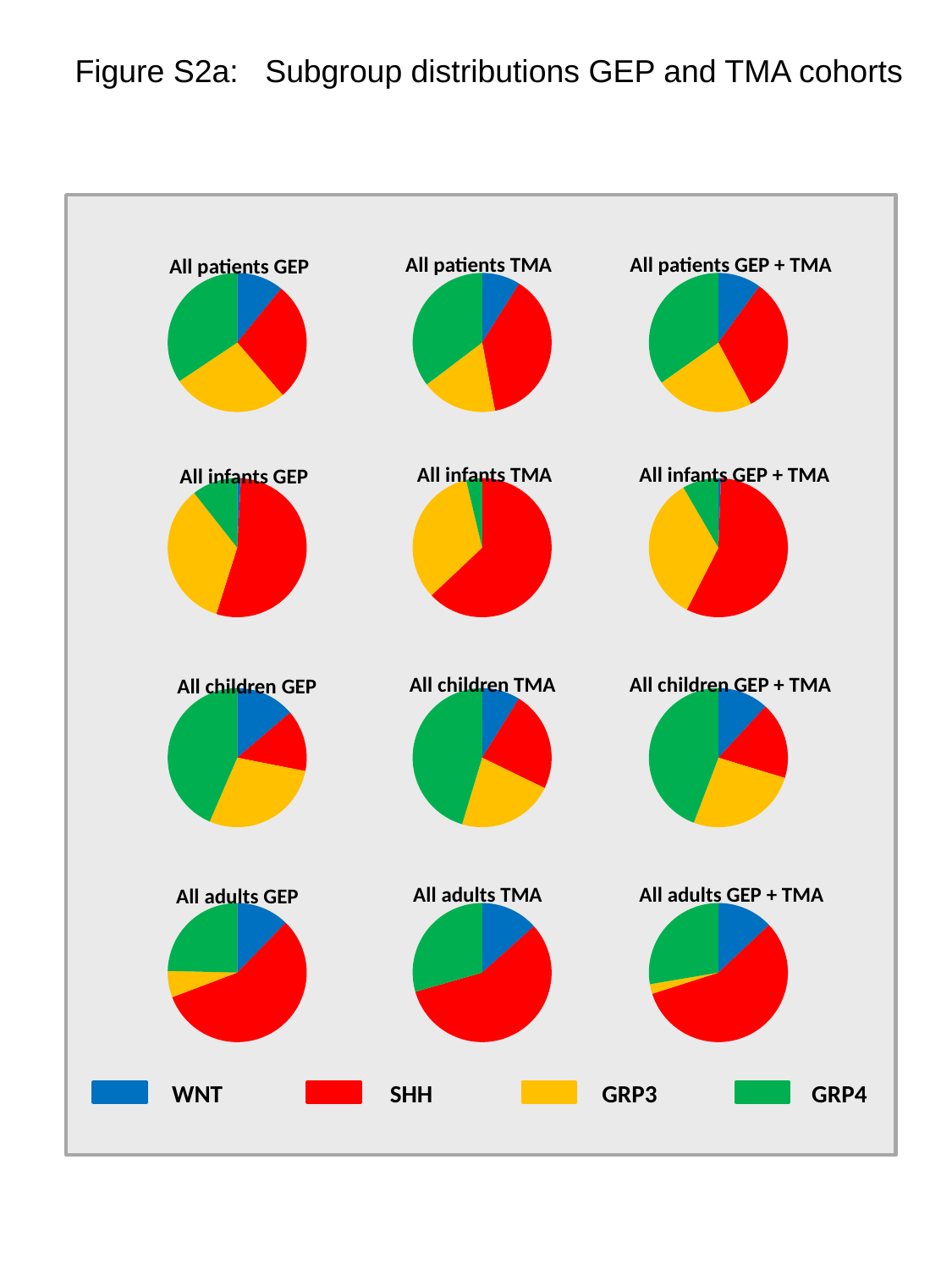

Figure S2a:   Subgroup distributions GEP and TMA cohorts

All patients TMA
All patients GEP + TMA
All patients GEP

### Chart

| Category |  |
|---|---|

### Chart

| Category |  |
|---|---|

### Chart

| Category |  |
|---|---|
All infants TMA
All infants GEP + TMA
All infants GEP

### Chart

| Category |  |
|---|---|

### Chart

| Category |  |
|---|---|

### Chart

| Category |  |
|---|---|
All children TMA
All children GEP + TMA
All children GEP

### Chart

| Category |  |
|---|---|

### Chart

| Category |  |
|---|---|

### Chart

| Category |  |
|---|---|
All adults TMA
All adults GEP + TMA
All adults GEP

### Chart

| Category |  |
|---|---|

### Chart

| Category |  |
|---|---|

### Chart

| Category |  |
|---|---|
WNT
SHH
GRP3
GRP4